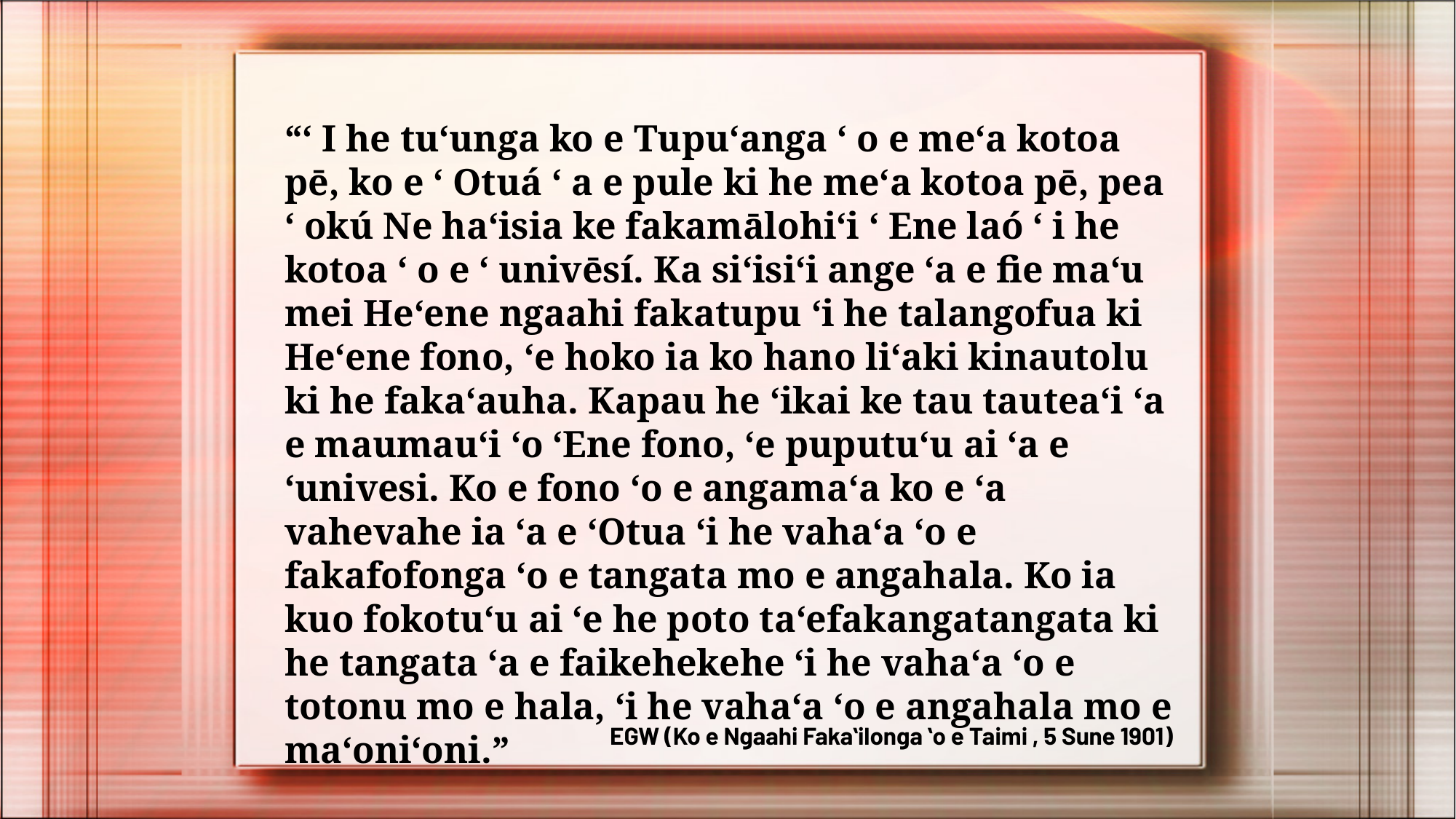

“ʻ I he tuʻunga ko e Tupuʻanga ʻ o e meʻa kotoa pē, ko e ʻ Otuá ʻ a e pule ki he meʻa kotoa pē, pea ʻ okú Ne haʻisia ke fakamālohiʻi ʻ Ene laó ʻ i he kotoa ʻ o e ʻ univēsí. Ka siʻisiʻi ange ʻa e fie maʻu mei Heʻene ngaahi fakatupu ʻi he talangofua ki Heʻene fono, ʻe hoko ia ko hano liʻaki kinautolu ki he fakaʻauha. Kapau he ʻikai ke tau tauteaʻi ʻa e maumauʻi ʻo ʻEne fono, ʻe puputuʻu ai ʻa e ʻunivesi. Ko e fono ʻo e angamaʻa ko e ʻa vahevahe ia ʻa e ʻOtua ʻi he vahaʻa ʻo e fakafofonga ʻo e tangata mo e angahala. Ko ia kuo fokotuʻu ai ʻe he poto taʻefakangatangata ki he tangata ʻa e faikehekehe ʻi he vahaʻa ʻo e totonu mo e hala, ʻi he vahaʻa ʻo e angahala mo e maʻoniʻoni.”
EGW (Ko e Ngaahi Fakaʻilonga ʻo e Taimi , 5 Sune 1901)